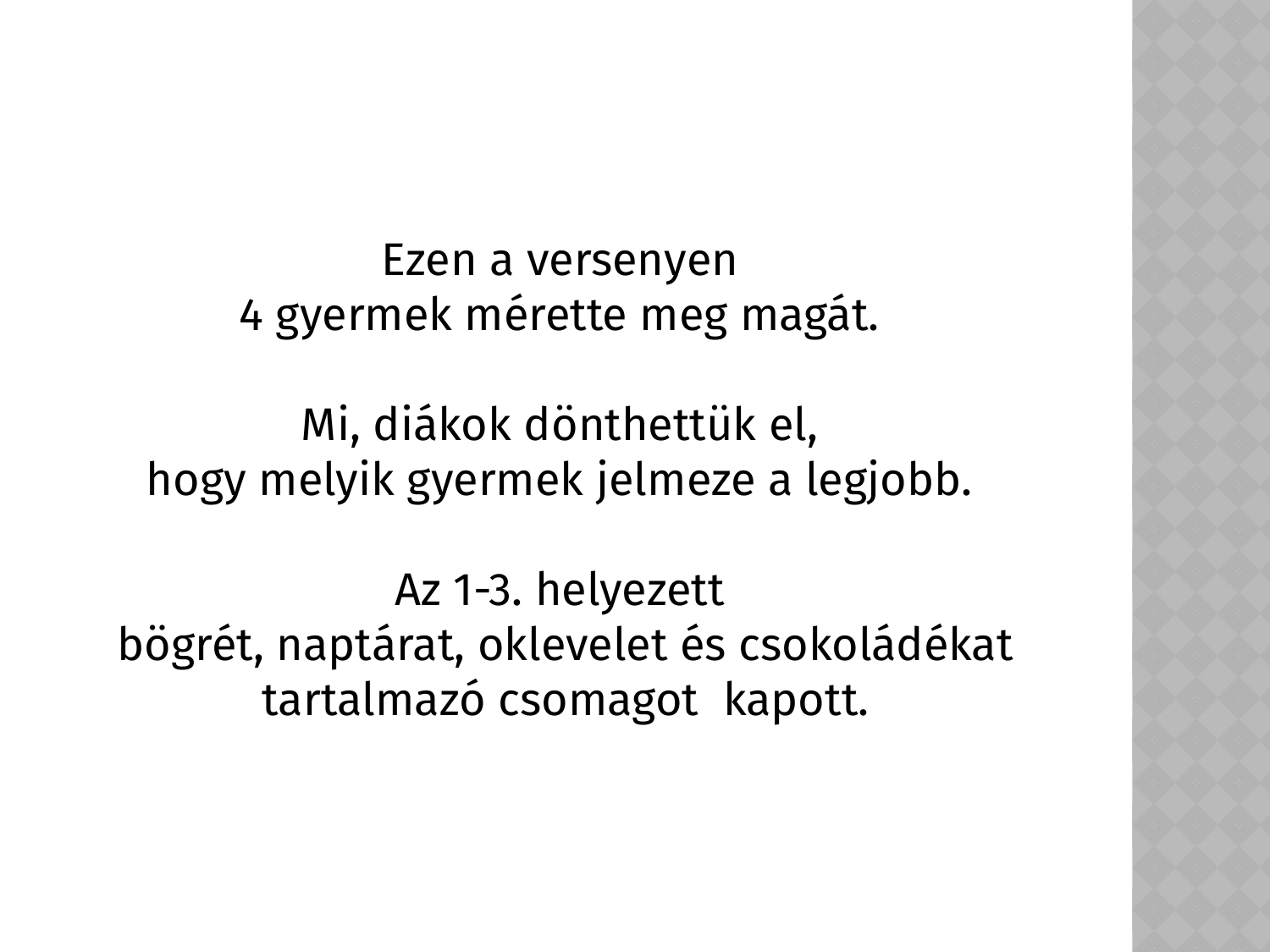

#
Ezen a versenyen
4 gyermek mérette meg magát.

Mi, diákok dönthettük el,
hogy melyik gyermek jelmeze a legjobb.

Az 1-3. helyezett
bögrét, naptárat, oklevelet és csokoládékat tartalmazó csomagot  kapott.